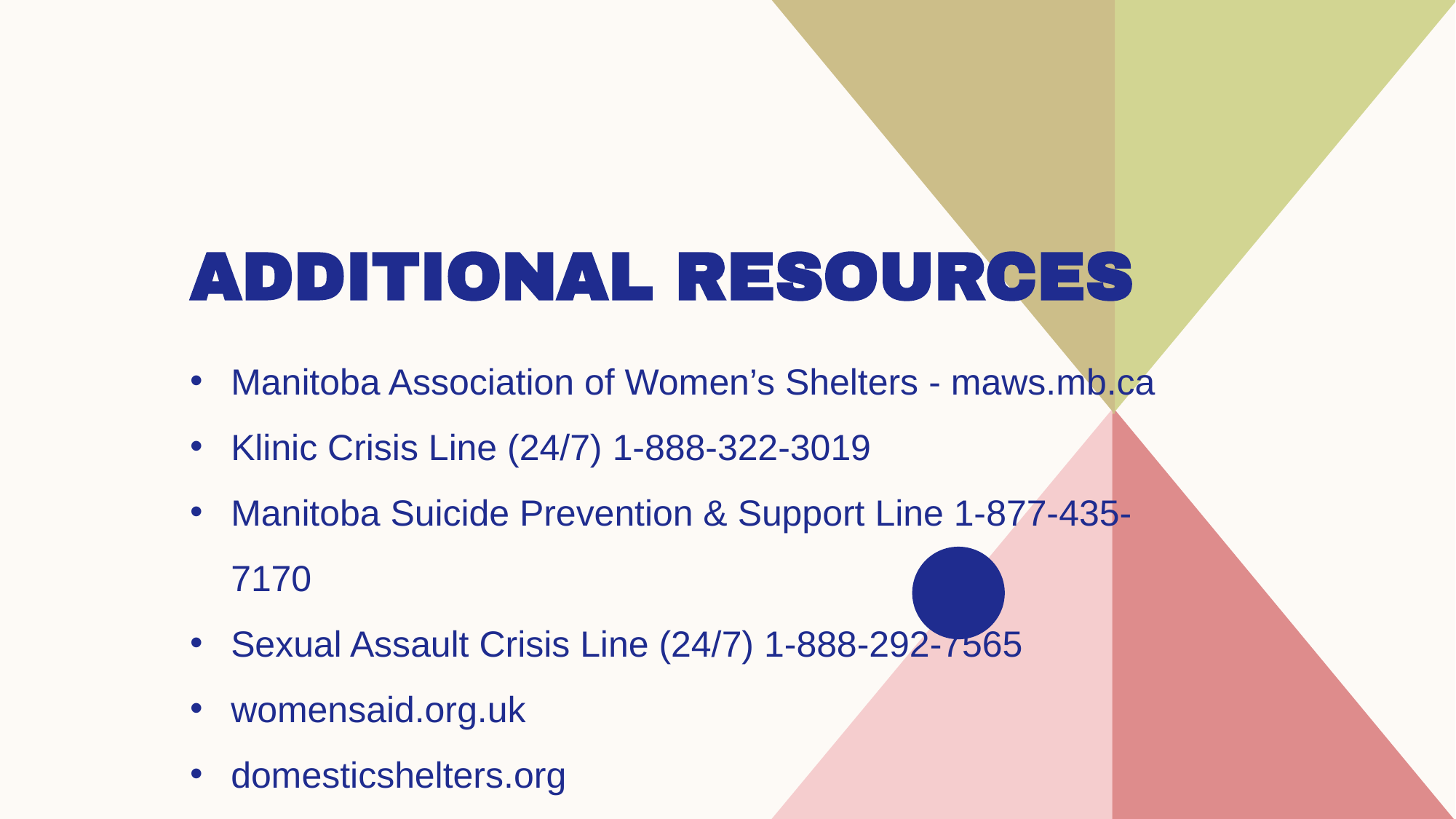

# Additional resources
Manitoba Association of Women’s Shelters - maws.mb.ca
Klinic Crisis Line (24/7) 1-888-322-3019
Manitoba Suicide Prevention & Support Line 1-877-435-7170
Sexual Assault Crisis Line (24/7) 1-888-292-7565
womensaid.org.uk
domesticshelters.org